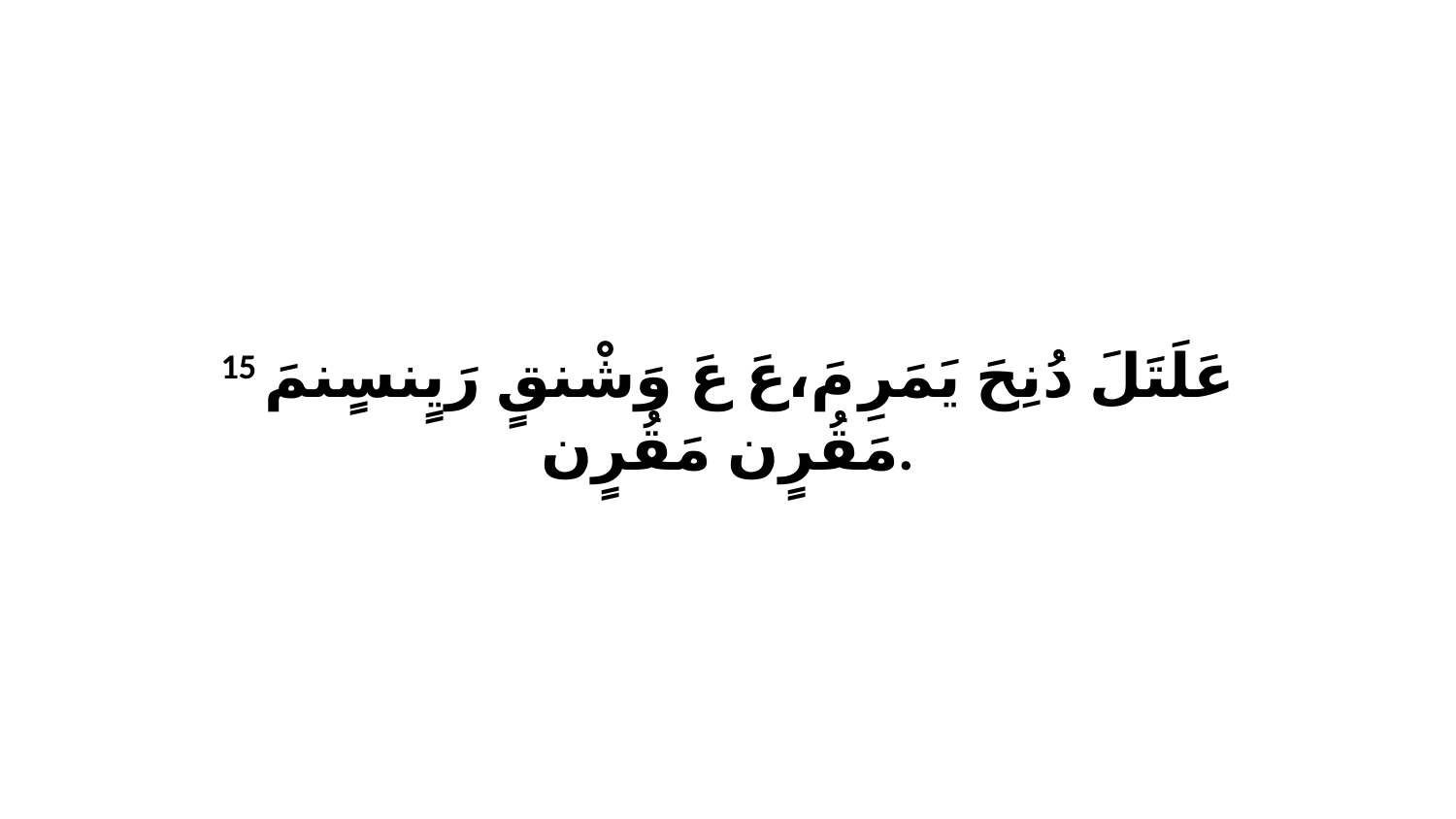

15 عَلَتَلَ دُنِحَ يَمَرِ مَ،عَ عَ وَشْنقٍ رَيٍنسٍنمَ مَقُرٍن مَقُرٍن.